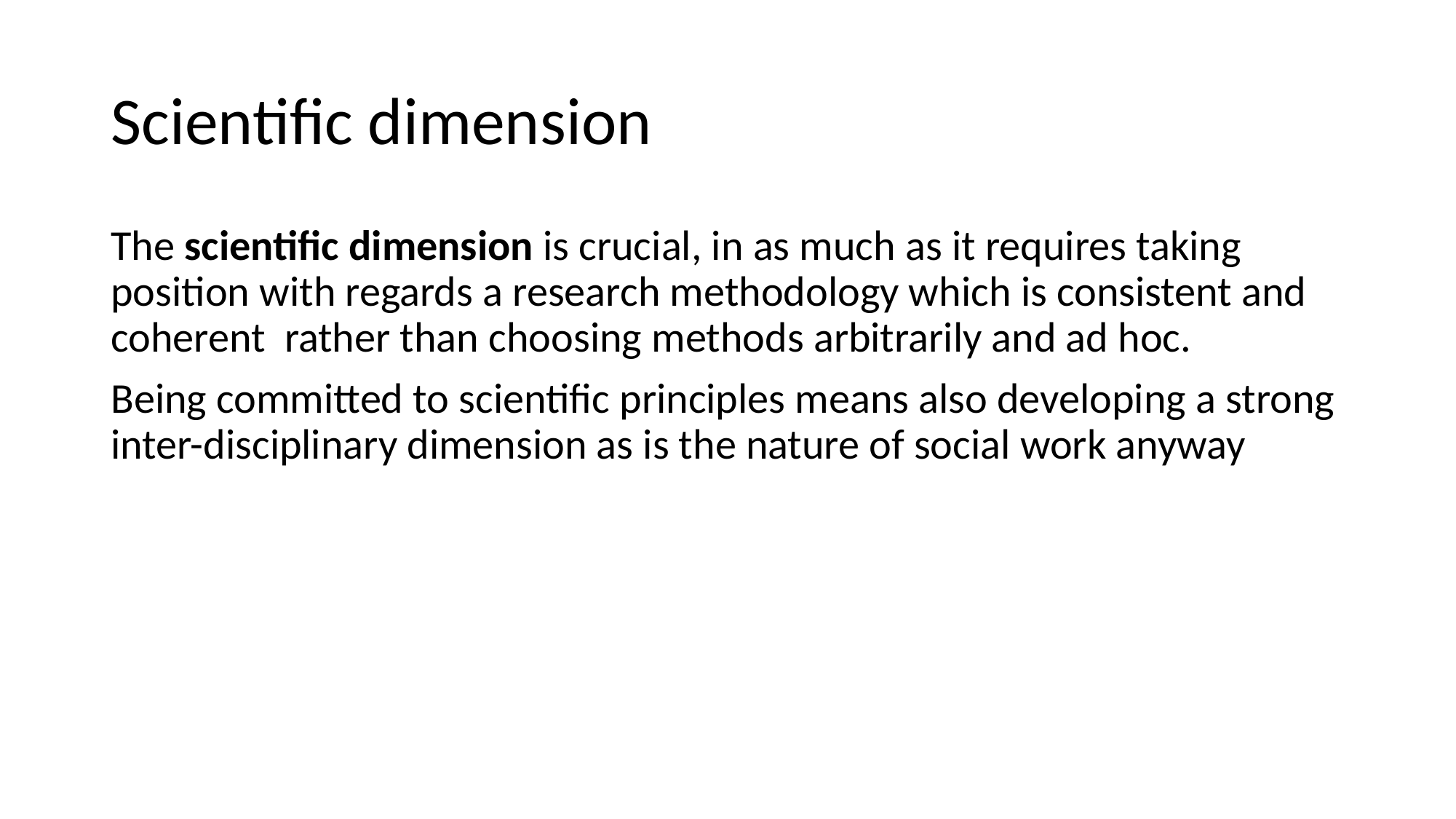

# Scientific dimension
The scientific dimension is crucial, in as much as it requires taking position with regards a research methodology which is consistent and coherent  rather than choosing methods arbitrarily and ad hoc.
Being committed to scientific principles means also developing a strong inter-disciplinary dimension as is the nature of social work anyway